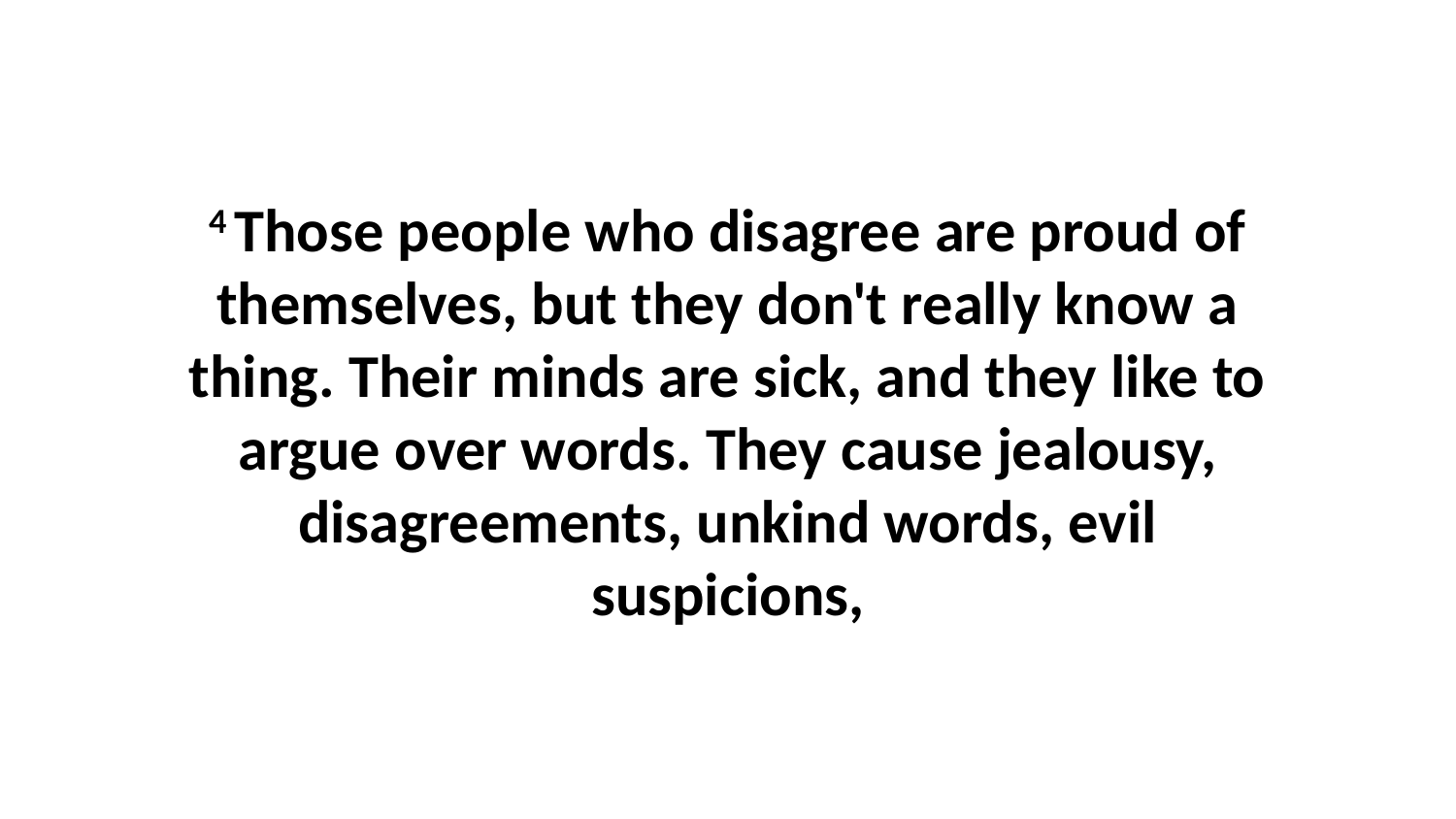

4 Those people who disagree are proud of themselves, but they don't really know a thing. Their minds are sick, and they like to argue over words. They cause jealousy, disagreements, unkind words, evil suspicions,